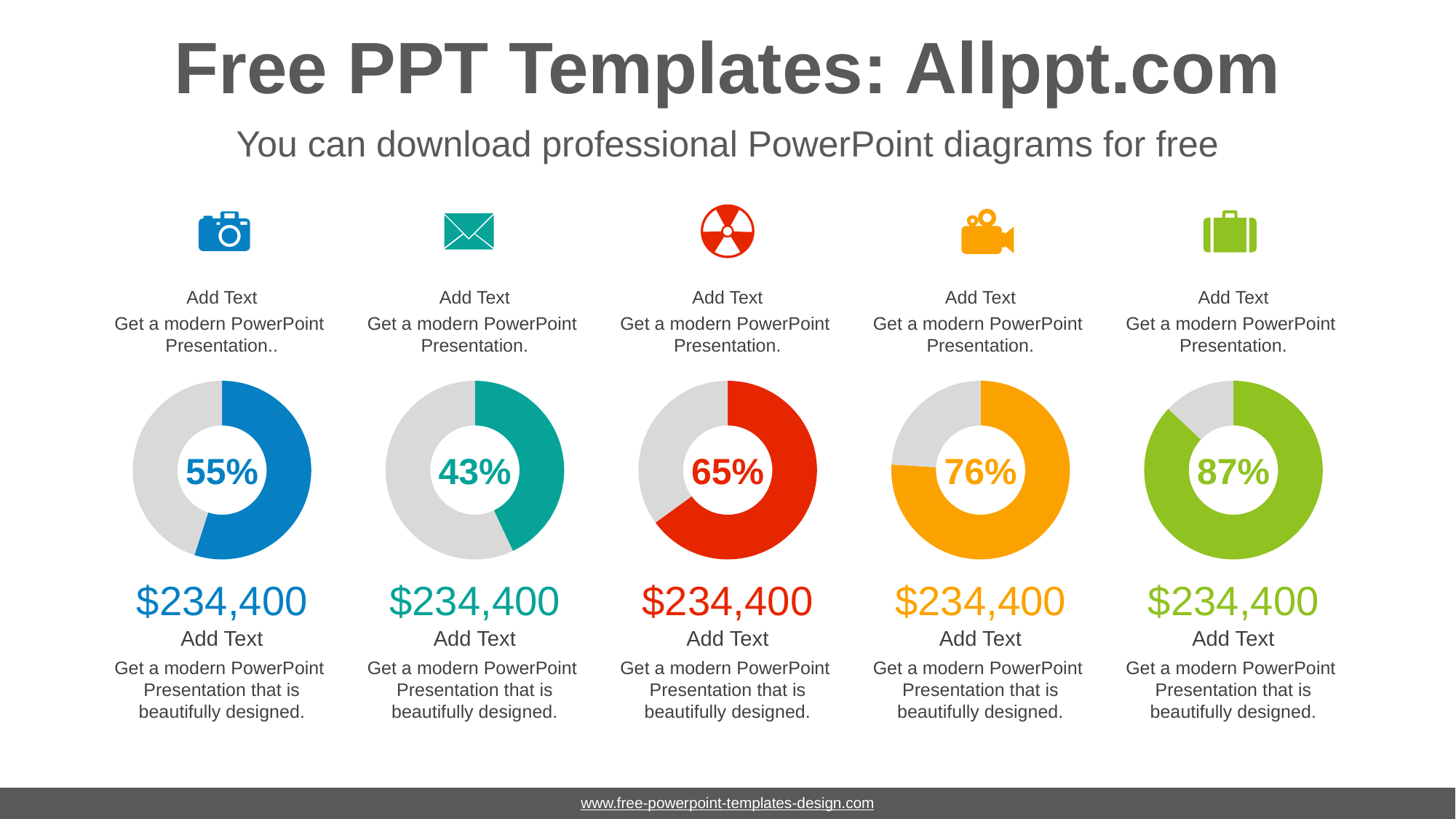

# Free PPT Templates: Allppt.com
You can download professional PowerPoint diagrams for free

Add Text
Get a modern PowerPoint  Presentation..
Add Text
Get a modern PowerPoint  Presentation.
Add Text
Get a modern PowerPoint  Presentation.
Add Text
Get a modern PowerPoint  Presentation.
Add Text
Get a modern PowerPoint  Presentation.

### Chart

| Category | Sales |
|---|---|
| 1st Qtr | 55.0 |
| 2nd Qtr | 45.0 |

### Chart

| Category | Sales |
|---|---|
| 1st Qtr | 43.0 |
| 2nd Qtr | 57.0 |

### Chart

| Category | Sales |
|---|---|
| 1st Qtr | 65.0 |
| 2nd Qtr | 35.0 |

### Chart

| Category | Sales |
|---|---|
| 1st Qtr | 76.0 |
| 2nd Qtr | 24.0 |

### Chart

| Category | Sales |
|---|---|
| 1st Qtr | 87.0 |
| 2nd Qtr | 13.0 |
55%
43%
65%
76%
87%
$234,400
$234,400
$234,400
$234,400
$234,400
Add Text
Add Text
Add Text
Add Text
Add Text
Get a modern PowerPoint  Presentation that is beautifully designed.
Get a modern PowerPoint  Presentation that is beautifully designed.
Get a modern PowerPoint  Presentation that is beautifully designed.
Get a modern PowerPoint  Presentation that is beautifully designed.
Get a modern PowerPoint  Presentation that is beautifully designed.
www.free-powerpoint-templates-design.com